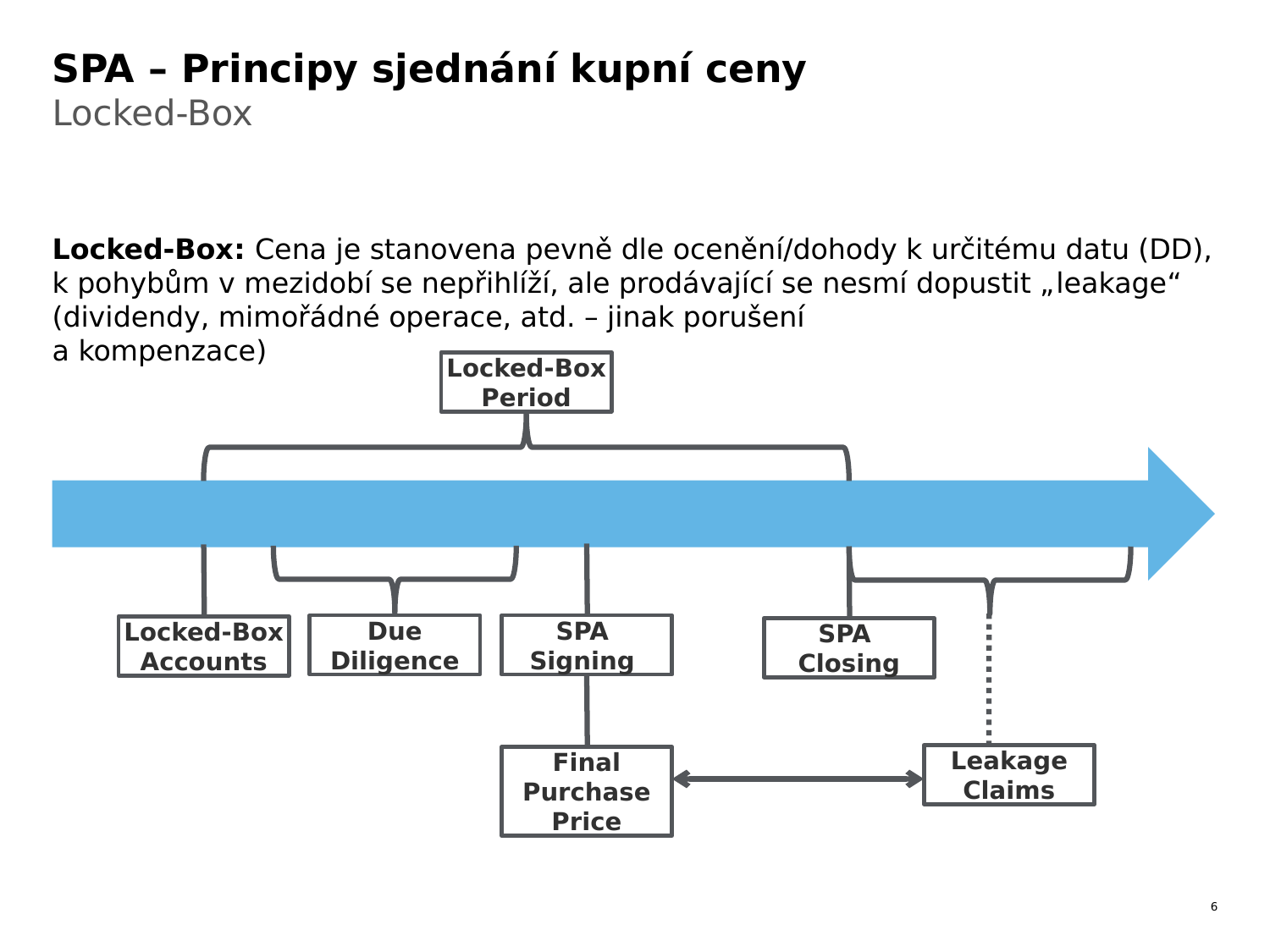

# SPA – Principy sjednání kupní ceny
Locked-Box

Locked-Box: Cena je stanovena pevně dle ocenění/dohody k určitému datu (DD), k pohybům v mezidobí se nepřihlíží, ale prodávající se nesmí dopustit „leakage“ (dividendy, mimořádné operace, atd. – jinak porušení
a kompenzace)
Locked-Box Period

Due Diligence
SPA  Signing
Locked-Box Accounts
SPA  Closing
Leakage Claims
Final Purchase Price